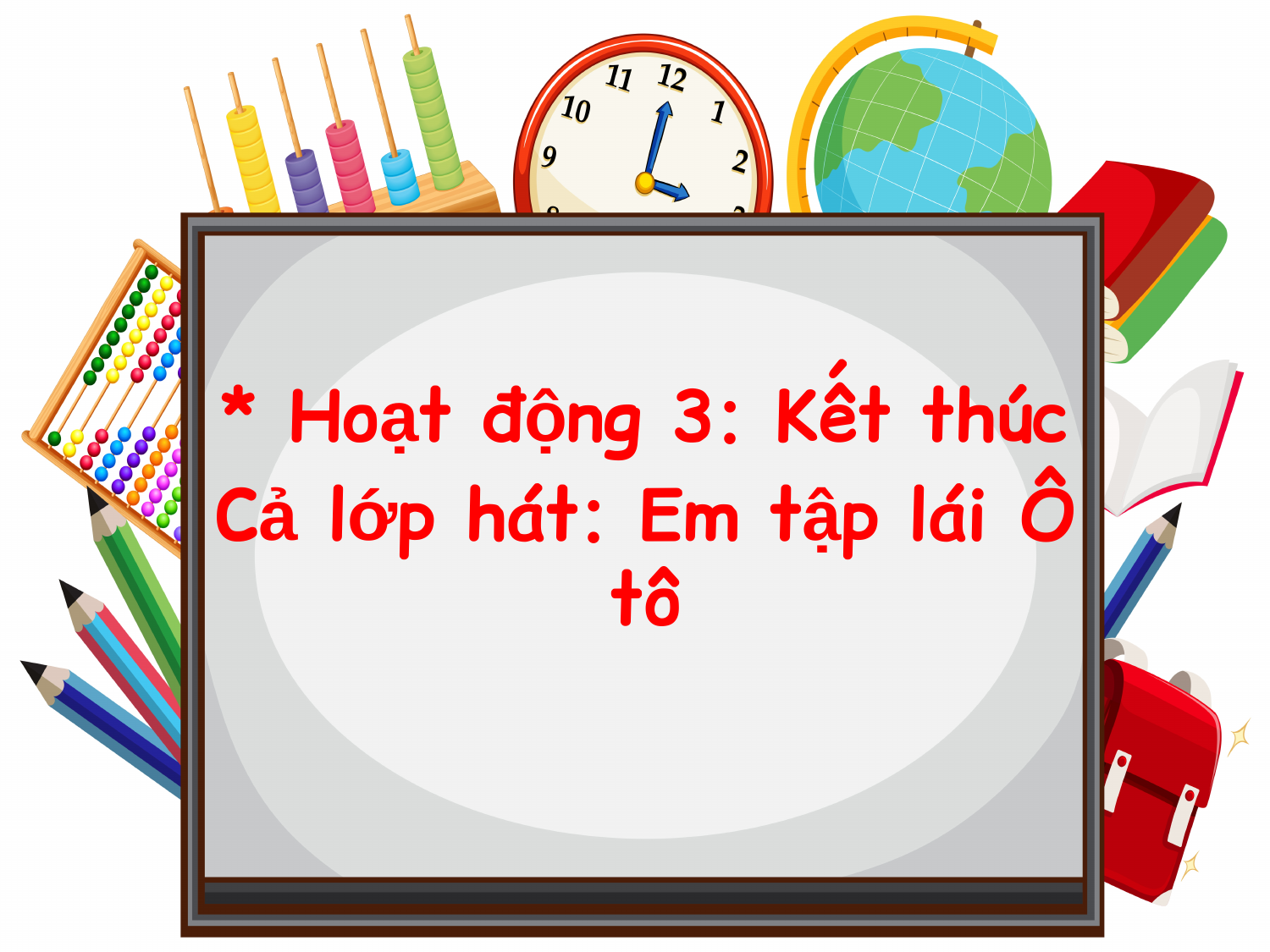

* Hoạt động 3: Kết thúc
Cả lớp hát: Em tập lái Ô tô